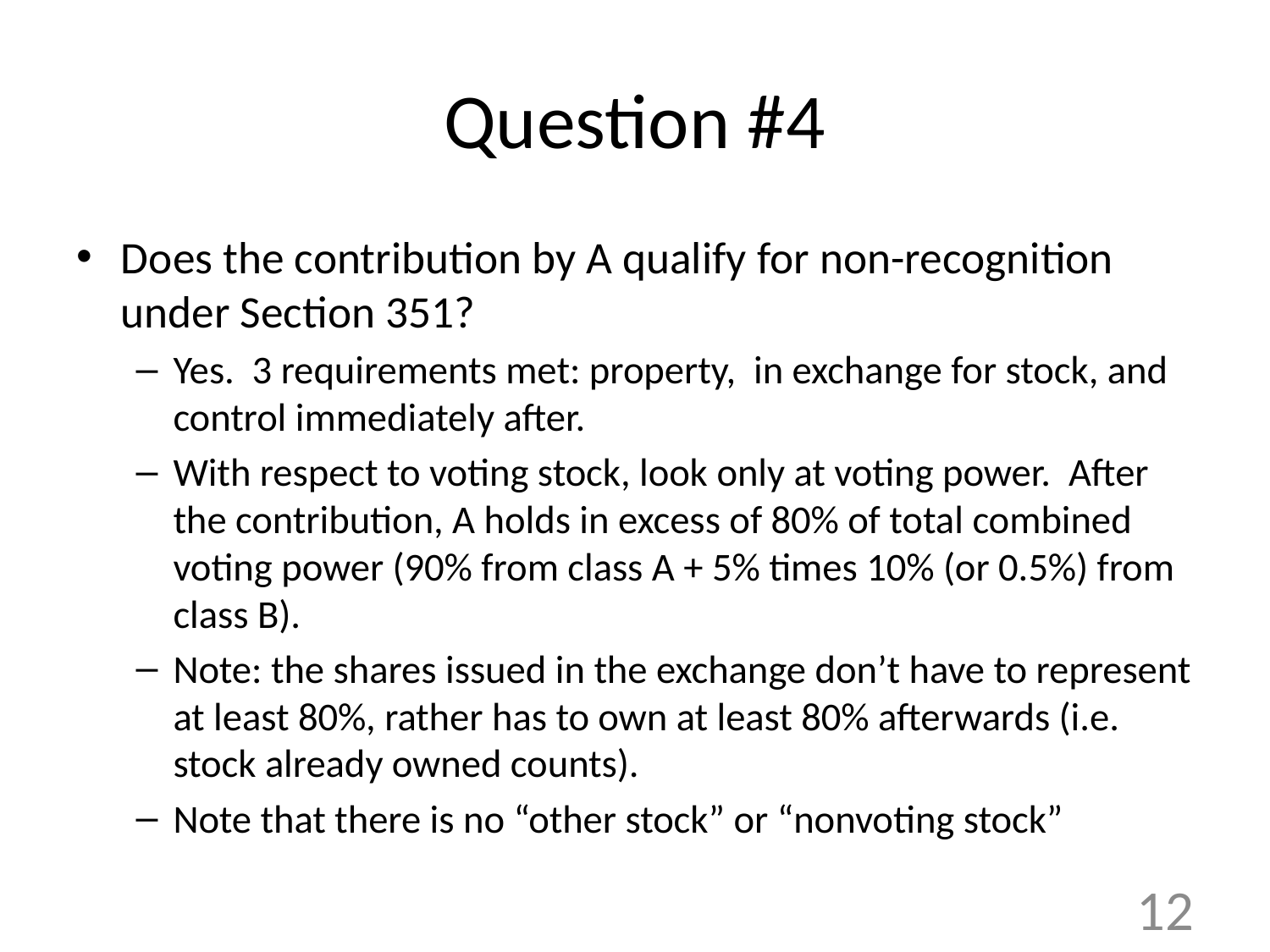

# Question #4
Does the contribution by A qualify for non-recognition under Section 351?
Yes.  3 requirements met: property,  in exchange for stock, and control immediately after.
With respect to voting stock, look only at voting power.  After the contribution, A holds in excess of 80% of total combined voting power (90% from class A + 5% times 10% (or 0.5%) from class B).
Note: the shares issued in the exchange don’t have to represent at least 80%, rather has to own at least 80% afterwards (i.e. stock already owned counts).
Note that there is no “other stock” or “nonvoting stock”

12